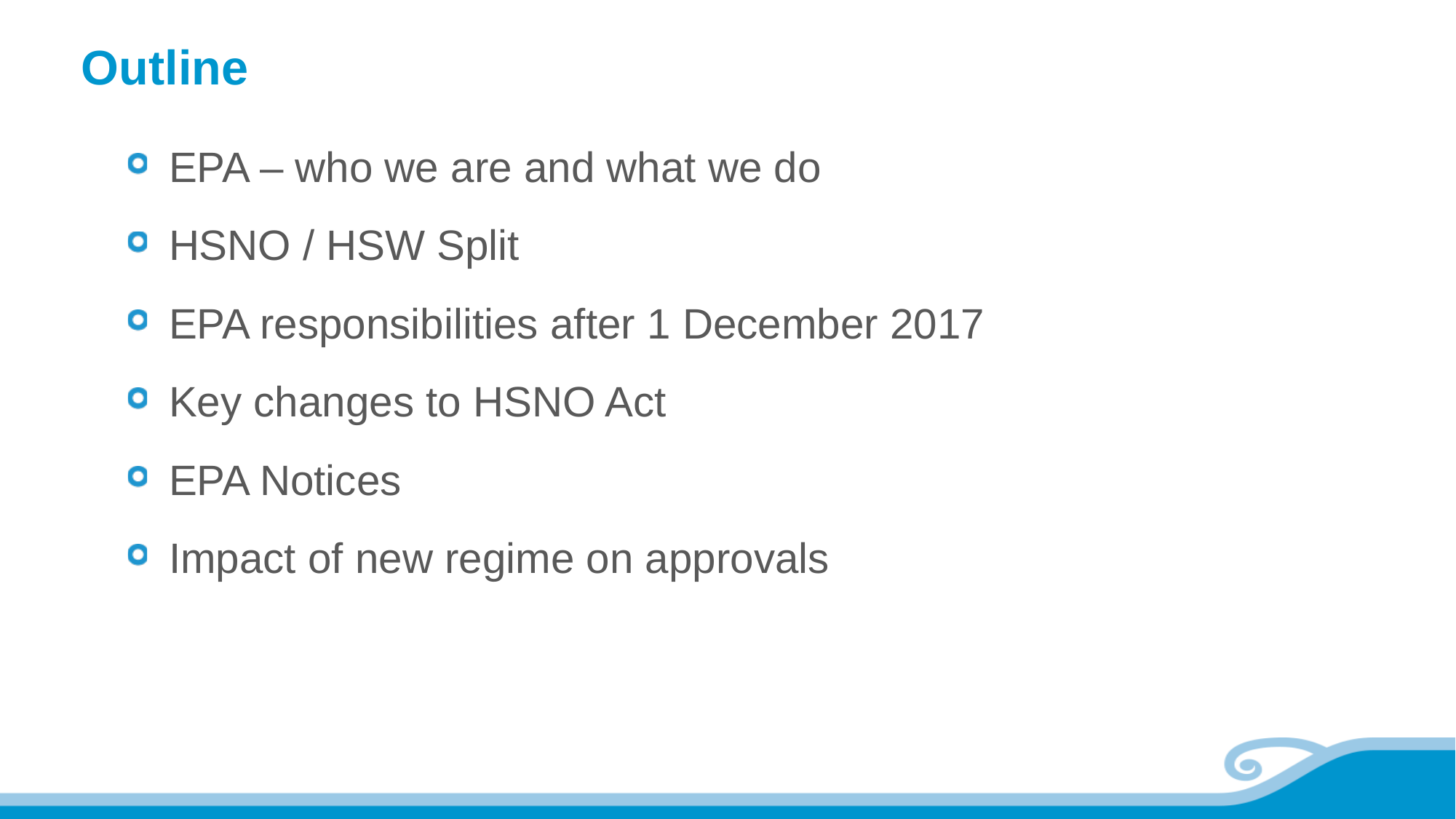

# Outline
EPA – who we are and what we do
HSNO / HSW Split
EPA responsibilities after 1 December 2017
Key changes to HSNO Act
EPA Notices
Impact of new regime on approvals